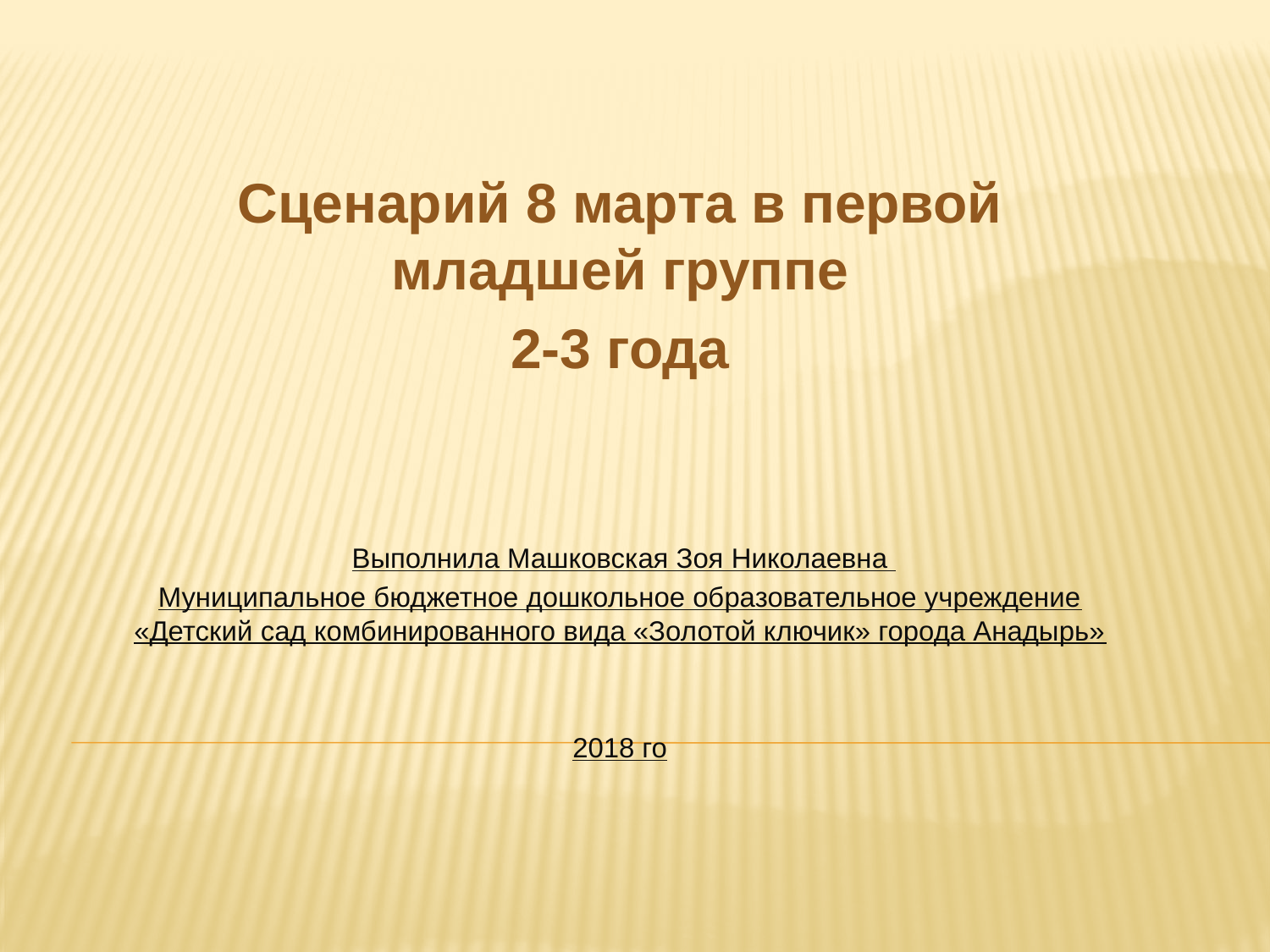

Сценарий 8 марта в первой младшей группе
2-3 года

 Выполнила Машковская Зоя Николаевна
Муниципальное бюджетное дошкольное образовательное учреждение «Детский сад комбинированного вида «Золотой ключик» города Анадырь»

2018 го